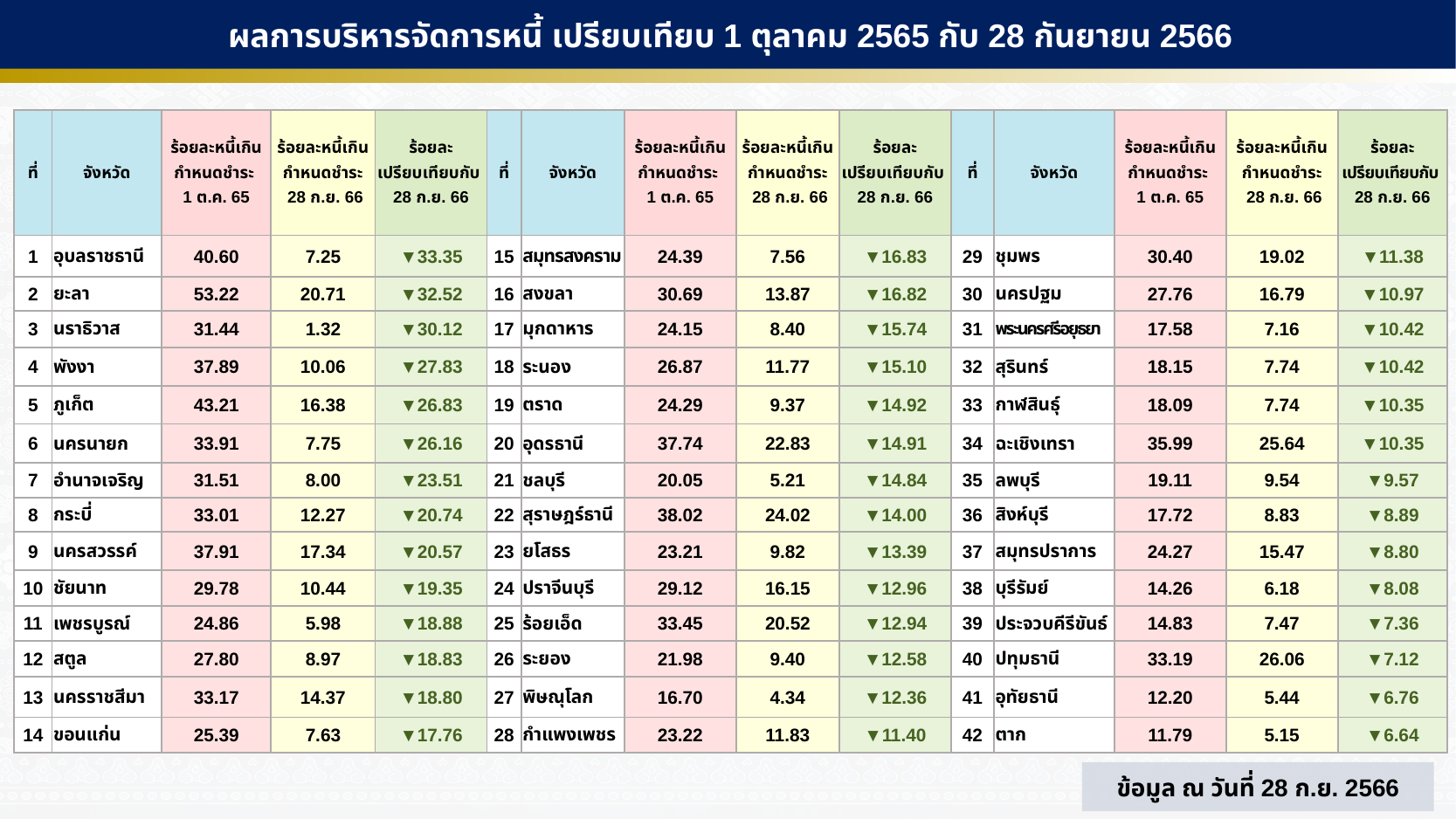

ผลการบริหารจัดการหนี้ เปรียบเทียบ 1 ตุลาคม 2565 กับ 28 กันยายน 2566
| ที่ | จังหวัด | ร้อยละหนี้เกินกำหนดชำระ 1 ต.ค. 65 | ร้อยละหนี้เกินกำหนดชำระ 28 ก.ย. 66 | ร้อยละ เปรียบเทียบกับ 28 ก.ย. 66 | ที่ | จังหวัด | ร้อยละหนี้เกินกำหนดชำระ 1 ต.ค. 65 | ร้อยละหนี้เกินกำหนดชำระ 28 ก.ย. 66 | ร้อยละ เปรียบเทียบกับ 28 ก.ย. 66 | ที่ | จังหวัด | ร้อยละหนี้เกินกำหนดชำระ 1 ต.ค. 65 | ร้อยละหนี้เกินกำหนดชำระ 28 ก.ย. 66 | ร้อยละ เปรียบเทียบกับ 28 ก.ย. 66 |
| --- | --- | --- | --- | --- | --- | --- | --- | --- | --- | --- | --- | --- | --- | --- |
| 1 | อุบลราชธานี | 40.60 | 7.25 | ▼33.35 | 15 | สมุทรสงคราม | 24.39 | 7.56 | ▼16.83 | 29 | ชุมพร | 30.40 | 19.02 | ▼11.38 |
| 2 | ยะลา | 53.22 | 20.71 | ▼32.52 | 16 | สงขลา | 30.69 | 13.87 | ▼16.82 | 30 | นครปฐม | 27.76 | 16.79 | ▼10.97 |
| 3 | นราธิวาส | 31.44 | 1.32 | ▼30.12 | 17 | มุกดาหาร | 24.15 | 8.40 | ▼15.74 | 31 | พระนครศรีอยุธยา | 17.58 | 7.16 | ▼10.42 |
| 4 | พังงา | 37.89 | 10.06 | ▼27.83 | 18 | ระนอง | 26.87 | 11.77 | ▼15.10 | 32 | สุรินทร์ | 18.15 | 7.74 | ▼10.42 |
| 5 | ภูเก็ต | 43.21 | 16.38 | ▼26.83 | 19 | ตราด | 24.29 | 9.37 | ▼14.92 | 33 | กาฬสินธุ์ | 18.09 | 7.74 | ▼10.35 |
| 6 | นครนายก | 33.91 | 7.75 | ▼26.16 | 20 | อุดรธานี | 37.74 | 22.83 | ▼14.91 | 34 | ฉะเชิงเทรา | 35.99 | 25.64 | ▼10.35 |
| 7 | อำนาจเจริญ | 31.51 | 8.00 | ▼23.51 | 21 | ชลบุรี | 20.05 | 5.21 | ▼14.84 | 35 | ลพบุรี | 19.11 | 9.54 | ▼9.57 |
| 8 | กระบี่ | 33.01 | 12.27 | ▼20.74 | 22 | สุราษฎร์ธานี | 38.02 | 24.02 | ▼14.00 | 36 | สิงห์บุรี | 17.72 | 8.83 | ▼8.89 |
| 9 | นครสวรรค์ | 37.91 | 17.34 | ▼20.57 | 23 | ยโสธร | 23.21 | 9.82 | ▼13.39 | 37 | สมุทรปราการ | 24.27 | 15.47 | ▼8.80 |
| 10 | ชัยนาท | 29.78 | 10.44 | ▼19.35 | 24 | ปราจีนบุรี | 29.12 | 16.15 | ▼12.96 | 38 | บุรีรัมย์ | 14.26 | 6.18 | ▼8.08 |
| 11 | เพชรบูรณ์ | 24.86 | 5.98 | ▼18.88 | 25 | ร้อยเอ็ด | 33.45 | 20.52 | ▼12.94 | 39 | ประจวบคีรีขันธ์ | 14.83 | 7.47 | ▼7.36 |
| 12 | สตูล | 27.80 | 8.97 | ▼18.83 | 26 | ระยอง | 21.98 | 9.40 | ▼12.58 | 40 | ปทุมธานี | 33.19 | 26.06 | ▼7.12 |
| 13 | นครราชสีมา | 33.17 | 14.37 | ▼18.80 | 27 | พิษณุโลก | 16.70 | 4.34 | ▼12.36 | 41 | อุทัยธานี | 12.20 | 5.44 | ▼6.76 |
| 14 | ขอนแก่น | 25.39 | 7.63 | ▼17.76 | 28 | กำแพงเพชร | 23.22 | 11.83 | ▼11.40 | 42 | ตาก | 11.79 | 5.15 | ▼6.64 |
ข้อมูล ณ วันที่ 28 ก.ย. 2566